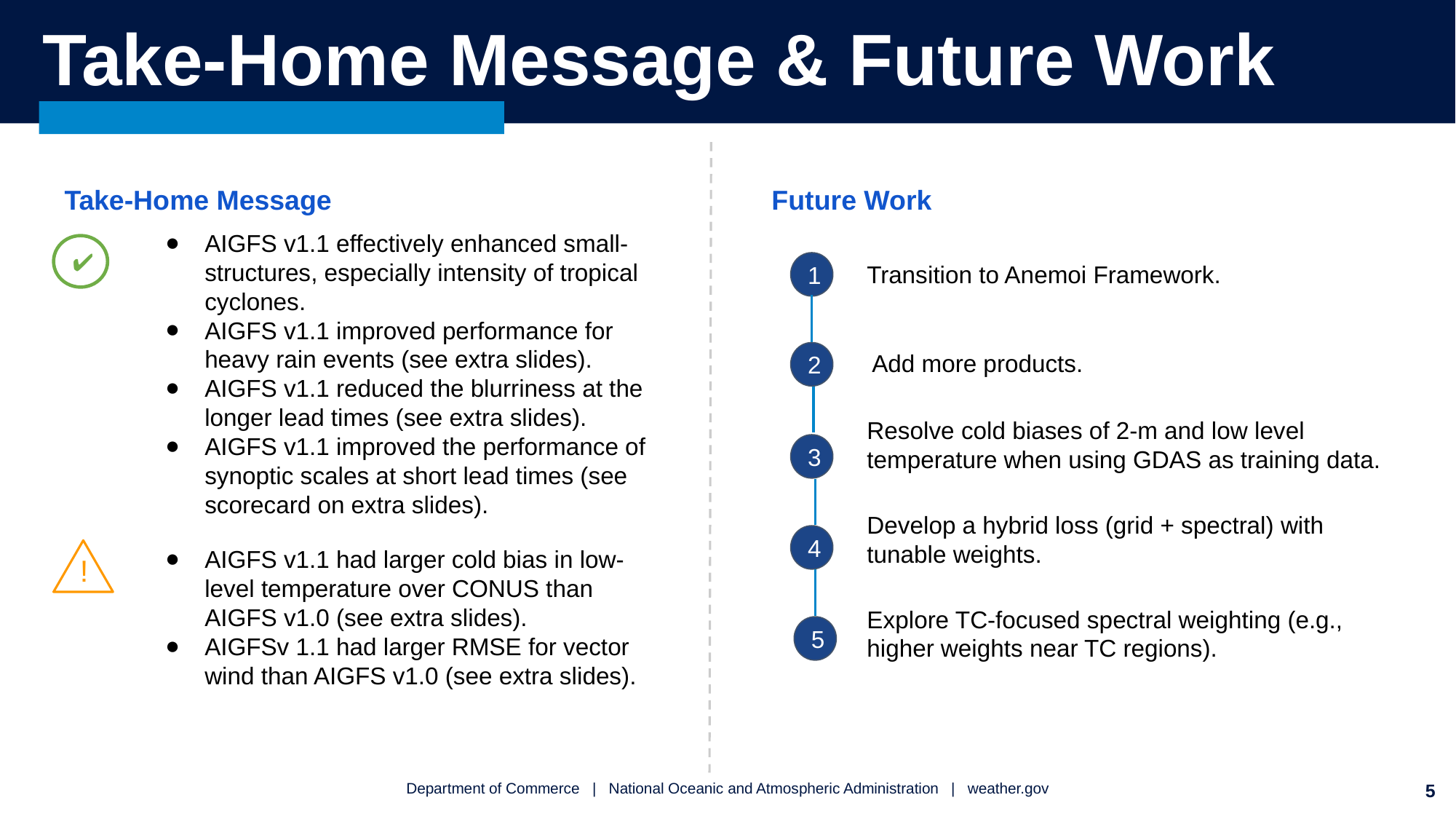

# Take-Home Message & Future Work
Take-Home Message
Future Work
AIGFS v1.1 effectively enhanced small-structures, especially intensity of tropical cyclones.
AIGFS v1.1 improved performance for heavy rain events (see extra slides).
AIGFS v1.1 reduced the blurriness at the longer lead times (see extra slides).
AIGFS v1.1 improved the performance of synoptic scales at short lead times (see scorecard on extra slides).
✔
Transition to Anemoi Framework.
1
Add more products.
2
Resolve cold biases of 2-m and low level temperature when using GDAS as training data.
3
Develop a hybrid loss (grid + spectral) with tunable weights.
4
AIGFS v1.1 had larger cold bias in low-level temperature over CONUS than AIGFS v1.0 (see extra slides).
AIGFSv 1.1 had larger RMSE for vector wind than AIGFS v1.0 (see extra slides).

!
Explore TC-focused spectral weighting (e.g., higher weights near TC regions).
5
5